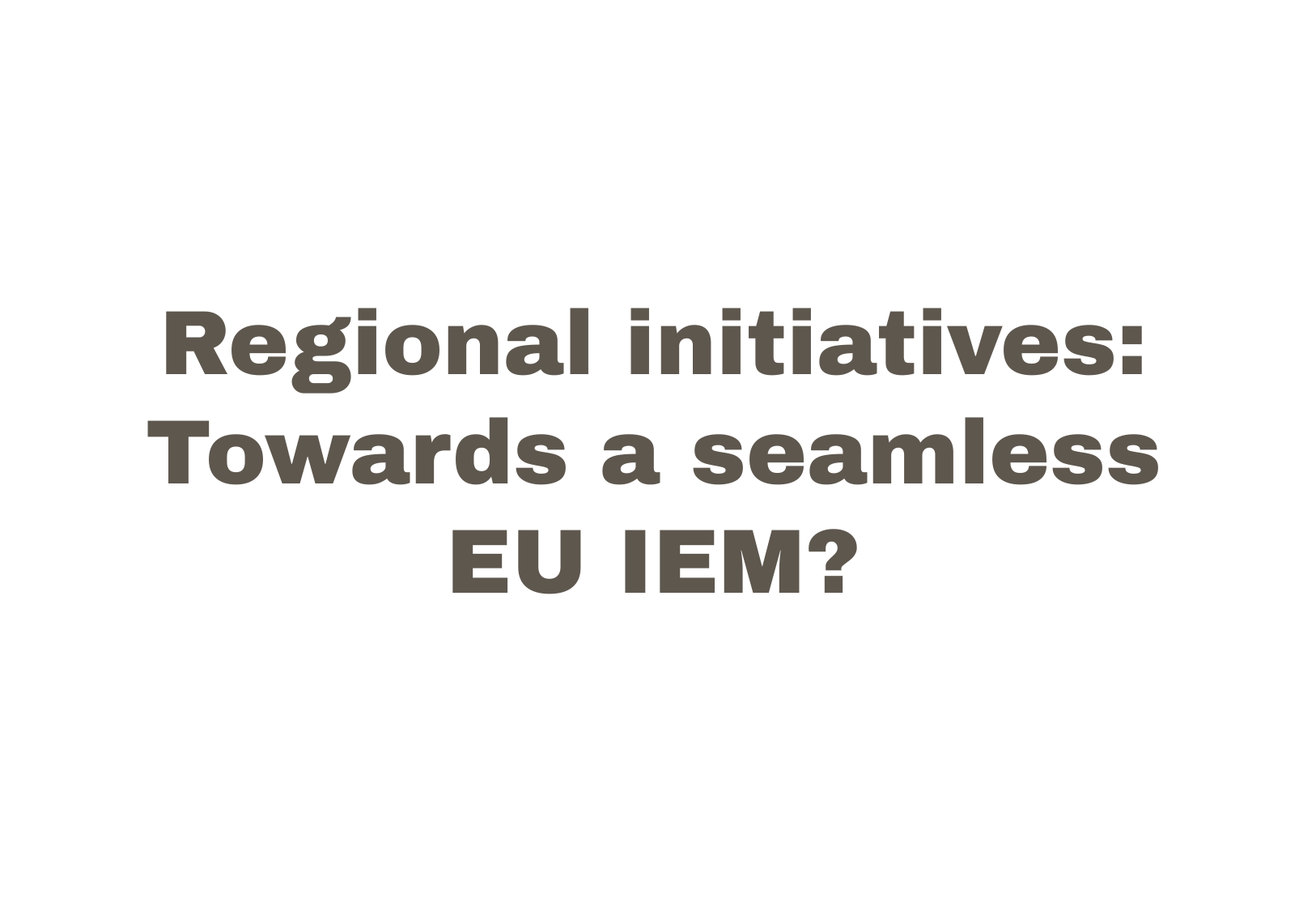

# Regional initiatives: Towards a seamless EU IEM?